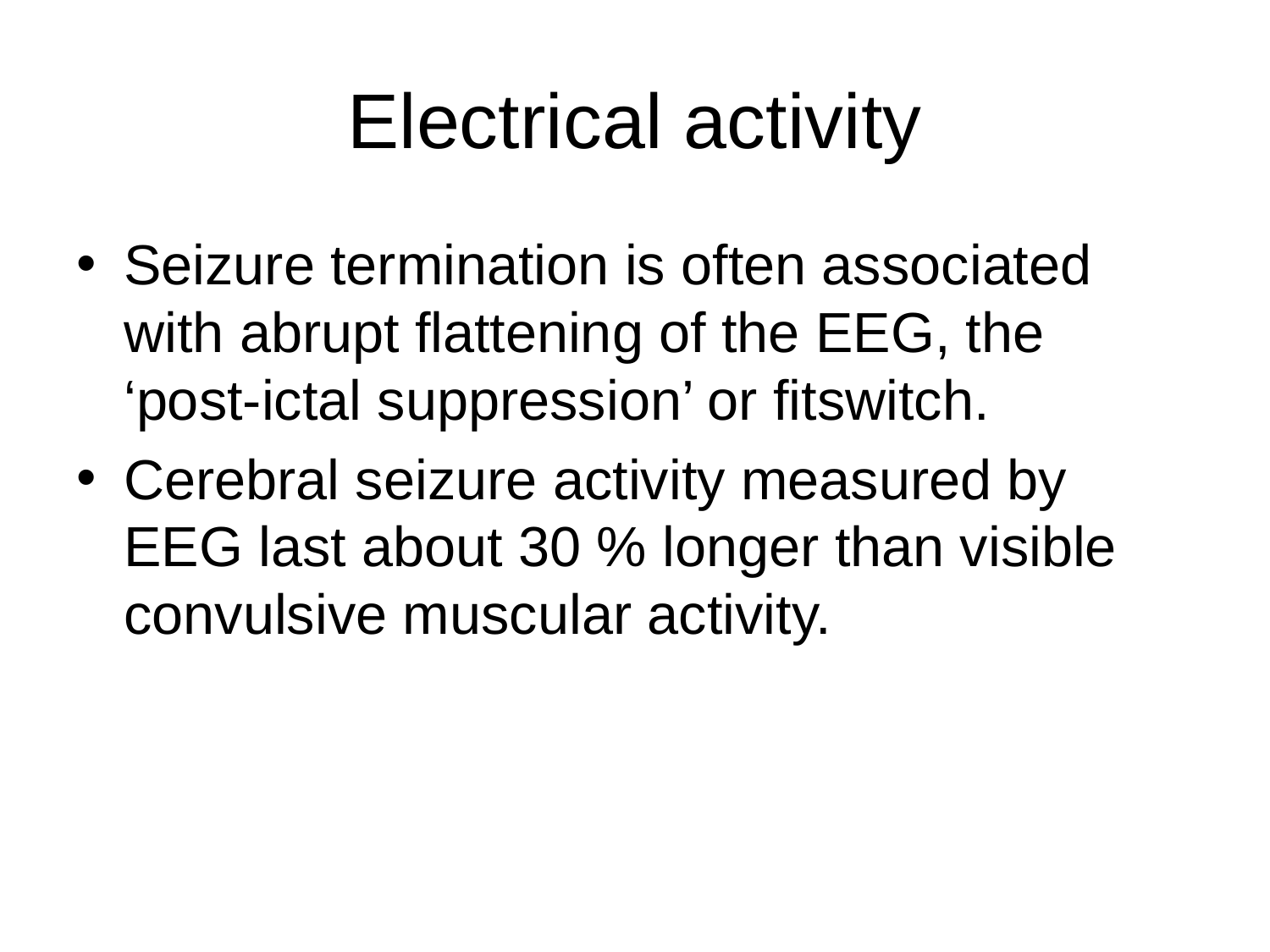

# Electrical activity
Seizure termination is often associated with abrupt flattening of the EEG, the ‘post-ictal suppression’ or fitswitch.
Cerebral seizure activity measured by EEG last about 30 % longer than visible convulsive muscular activity.